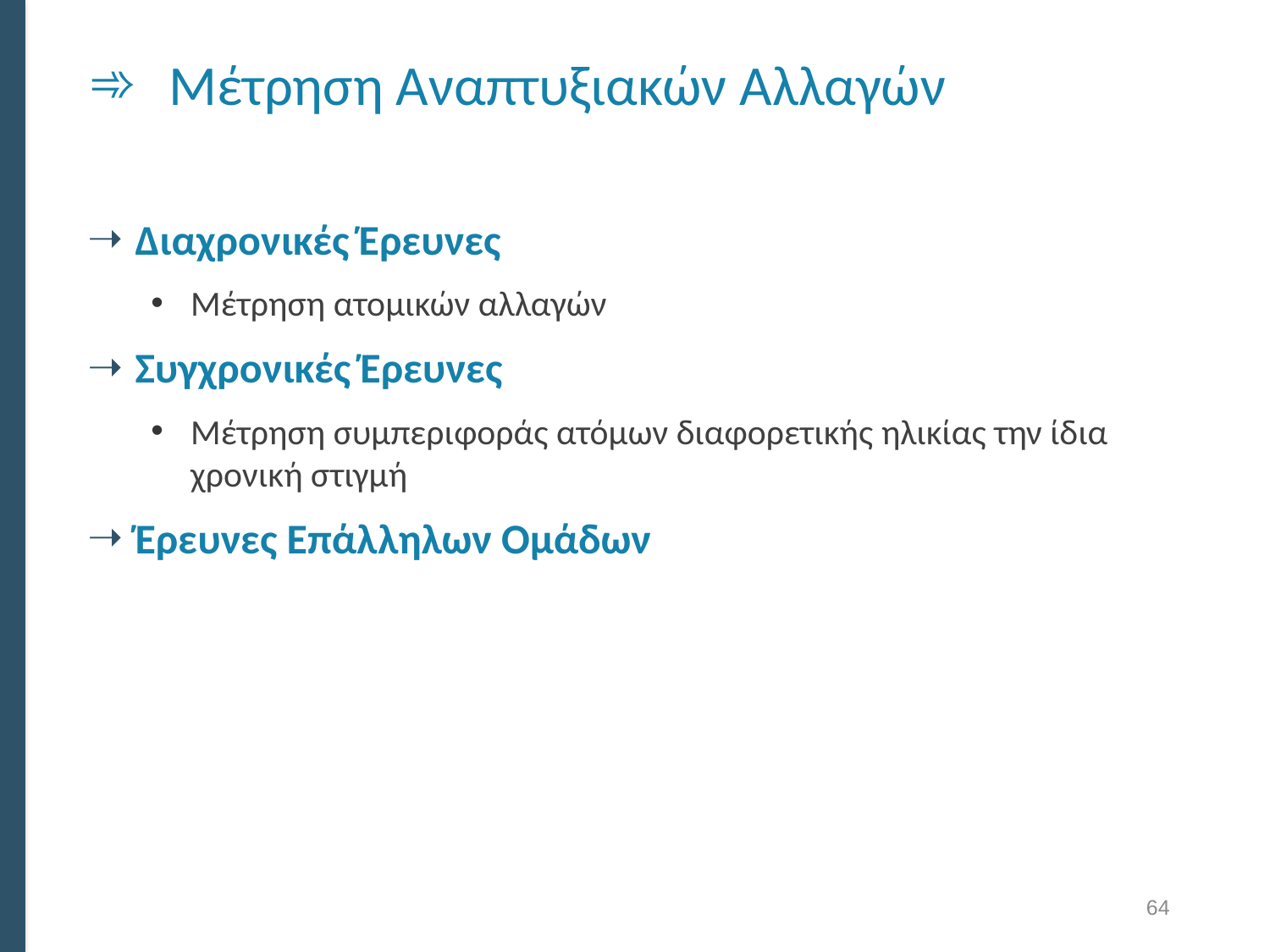

# Μέτρηση Αναπτυξιακών Αλλαγών

Διαχρονικές Έρευνες
Μέτρηση ατομικών αλλαγών
Συγχρονικές Έρευνες
Μέτρηση συμπεριφοράς ατόμων διαφορετικής ηλικίας την ίδια χρονική στιγμή
Έρευνες Επάλληλων Ομάδων

64